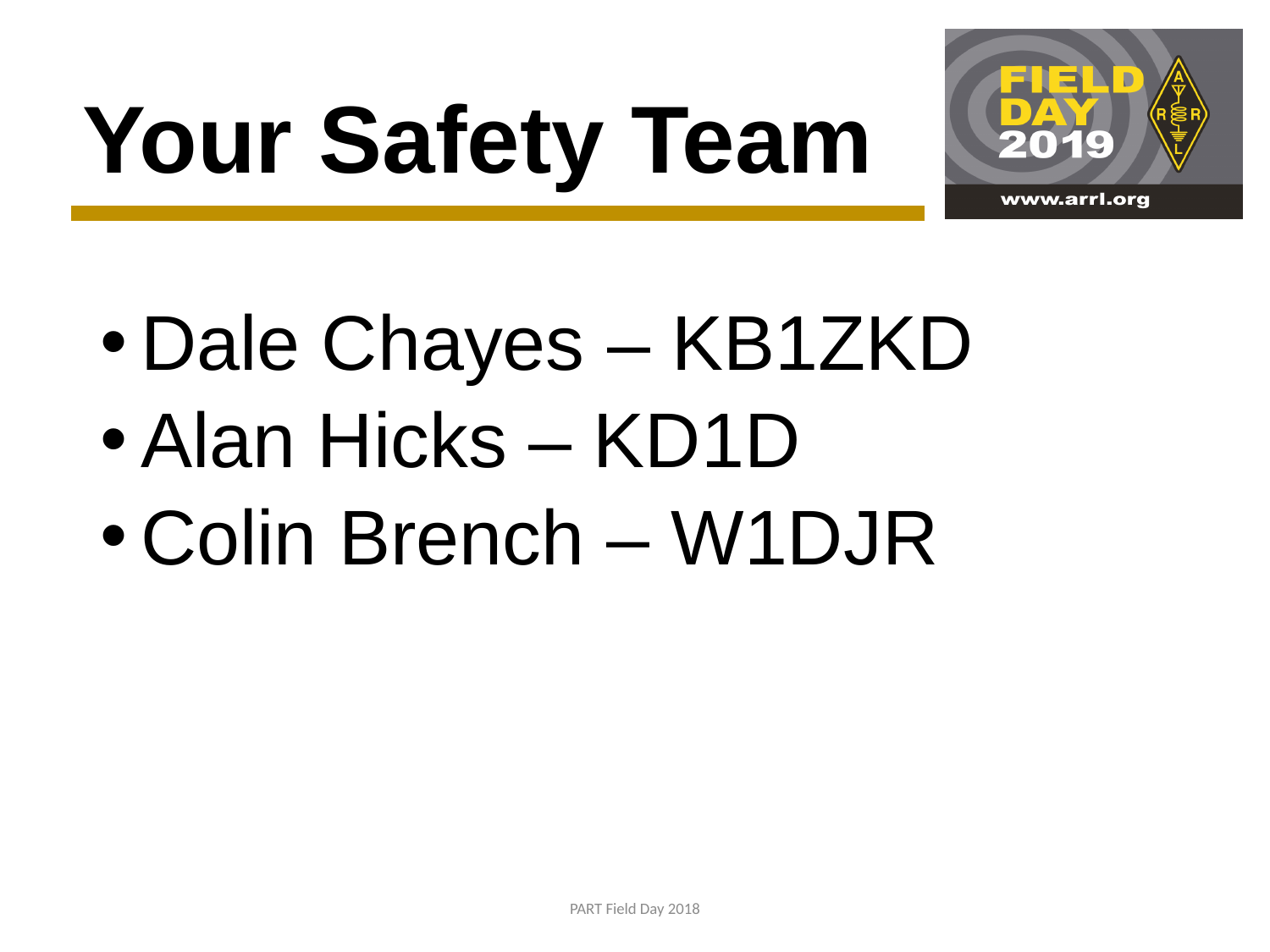

# Your Safety Team
Dale Chayes – KB1ZKD
Alan Hicks – KD1D
Colin Brench – W1DJR
PART Field Day 2018